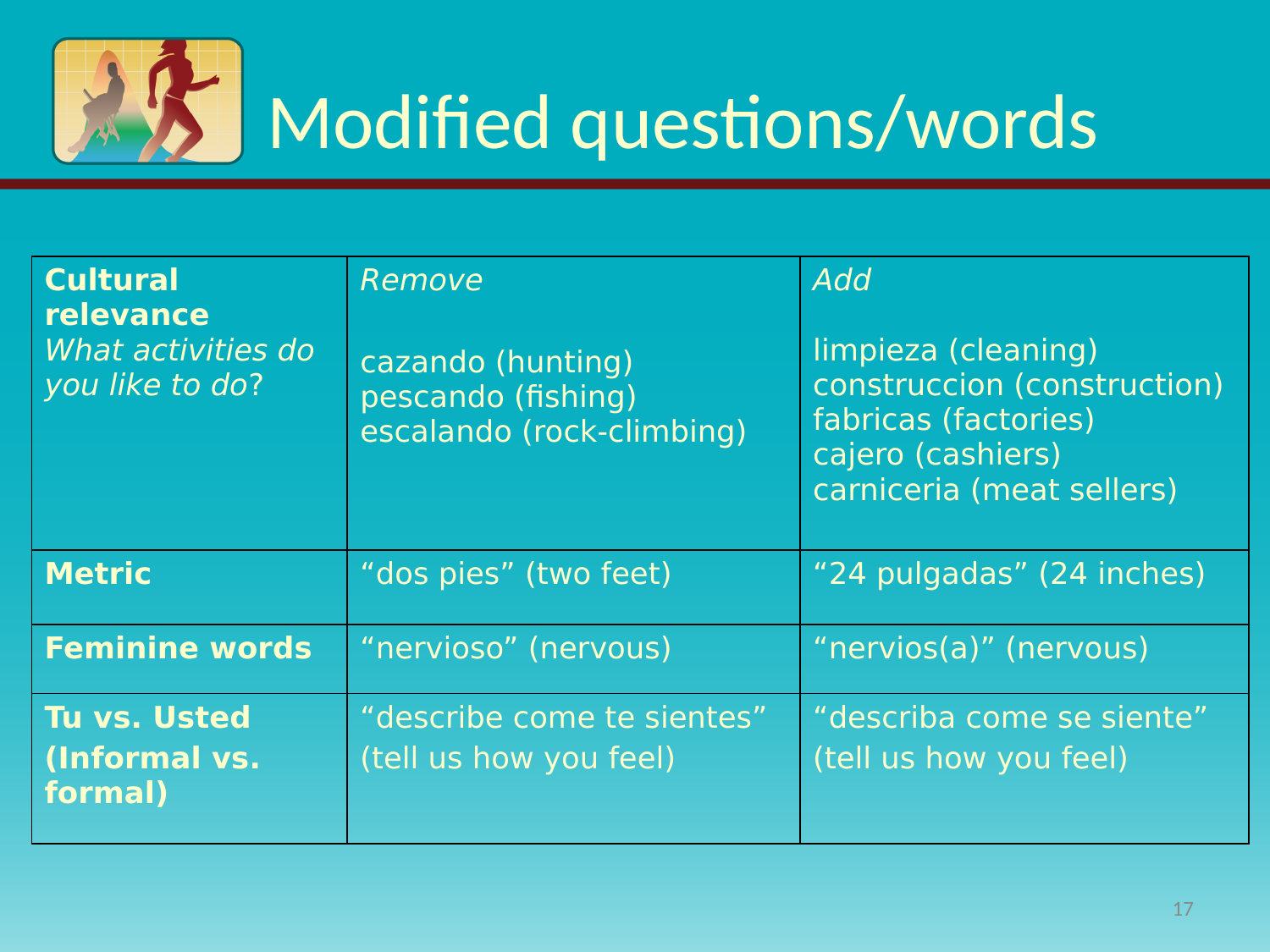

# Modified questions/words
| Cultural relevance What activities do you like to do? | Remove cazando (hunting) pescando (fishing) escalando (rock-climbing) | Add limpieza (cleaning) construccion (construction) fabricas (factories) cajero (cashiers) carniceria (meat sellers) |
| --- | --- | --- |
| Metric | “dos pies” (two feet) | “24 pulgadas” (24 inches) |
| Feminine words | “nervioso” (nervous) | “nervios(a)” (nervous) |
| Tu vs. Usted (Informal vs. formal) | “describe come te sientes” (tell us how you feel) | “describa come se siente” (tell us how you feel) |
17